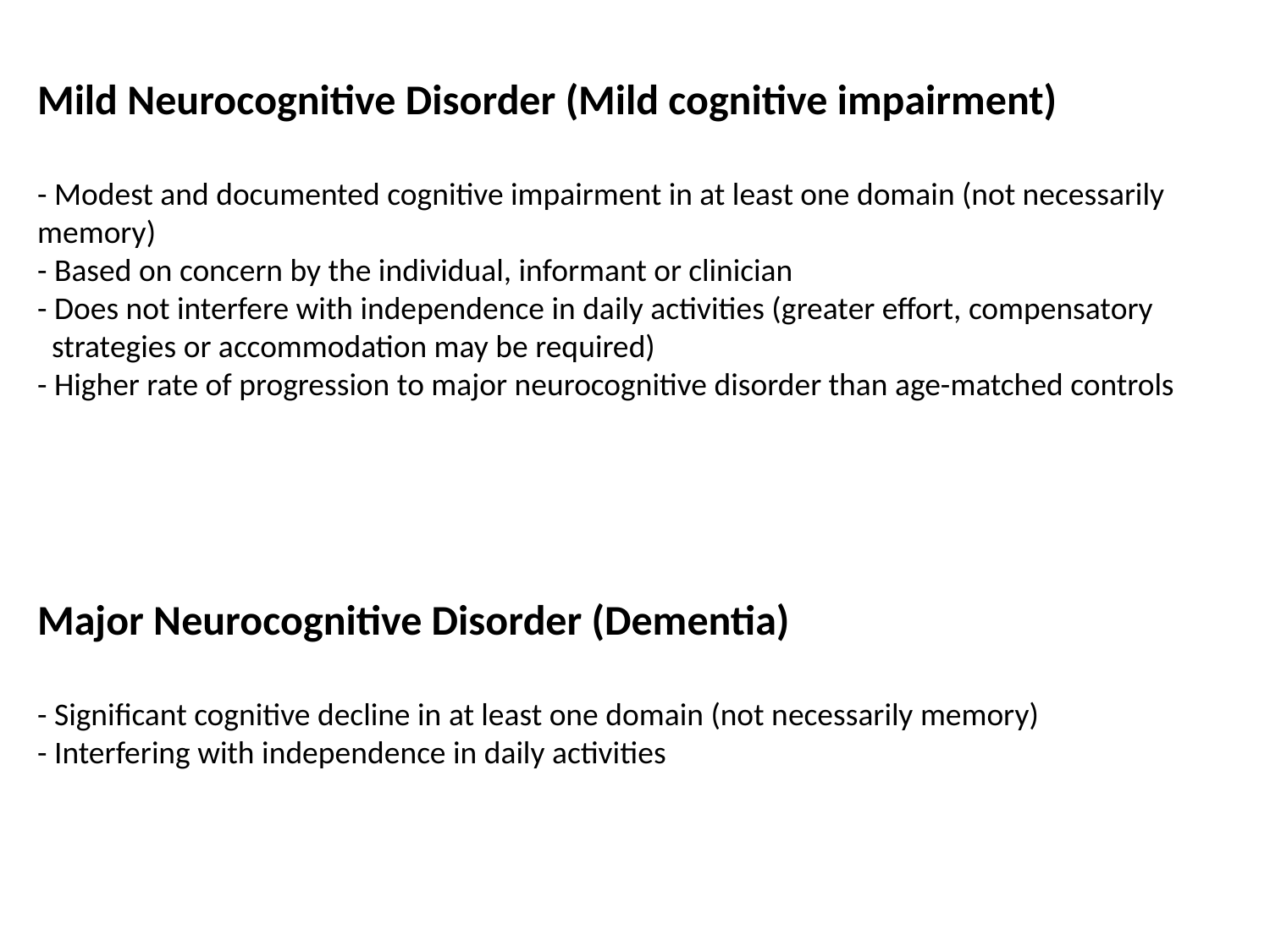

Mild Neurocognitive Disorder (Mild cognitive impairment)

- Modest and documented cognitive impairment in at least one domain (not necessarily memory)
- Based on concern by the individual, informant or clinician
- Does not interfere with independence in daily activities (greater effort, compensatory
  strategies or accommodation may be required)
- Higher rate of progression to major neurocognitive disorder than age-matched controls

Major Neurocognitive Disorder (Dementia)

- Significant cognitive decline in at least one domain (not necessarily memory)
- Interfering with independence in daily activities